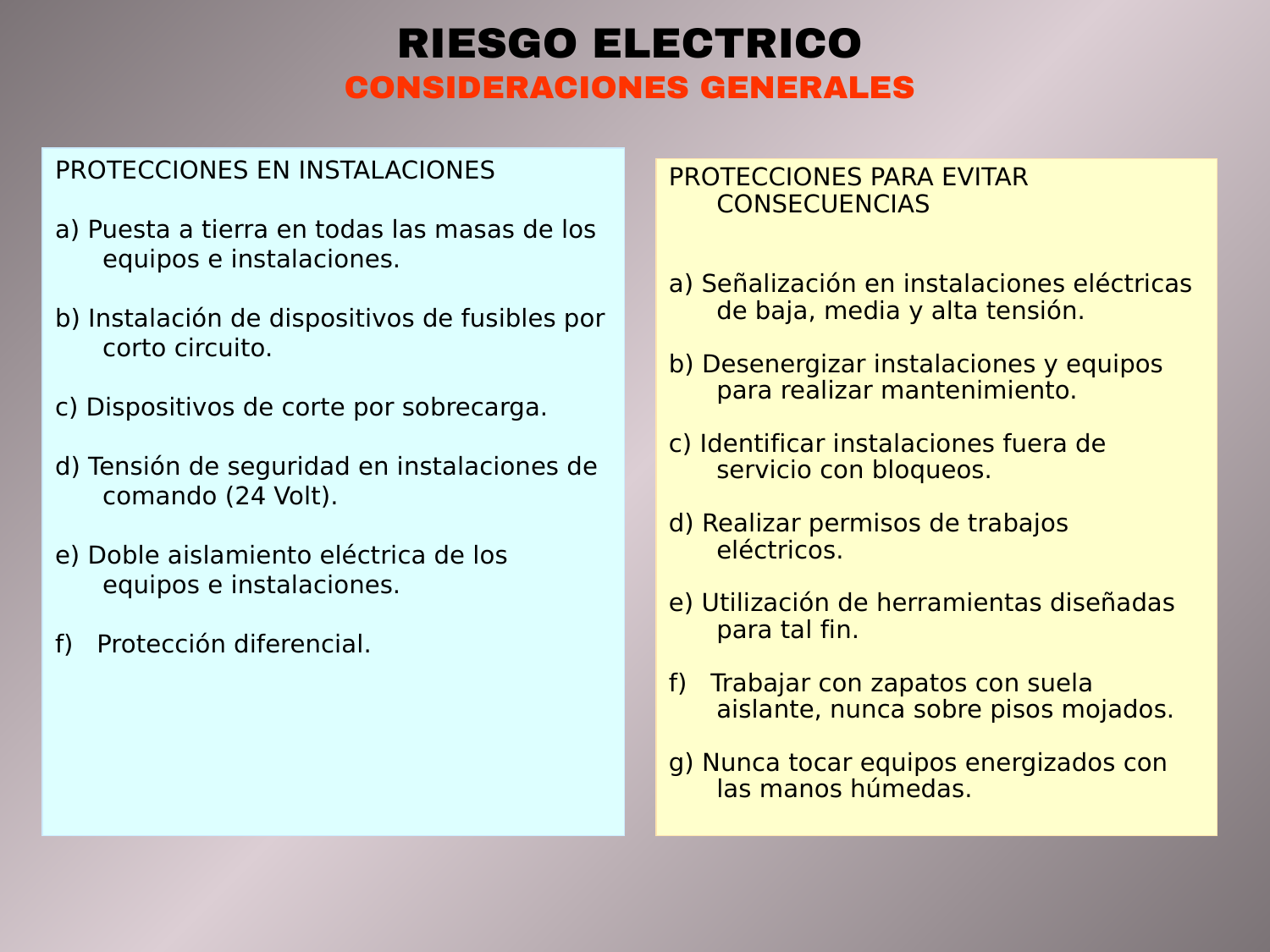

RIESGO ELECTRICO
CONSIDERACIONES GENERALES
PROTECCIONES EN INSTALACIONES

a) Puesta a tierra en todas las masas de los equipos e instalaciones.

b) Instalación de dispositivos de fusibles por corto circuito.

c) Dispositivos de corte por sobrecarga.

d) Tensión de seguridad en instalaciones de comando (24 Volt).

e) Doble aislamiento eléctrica de los equipos e instalaciones.

f)   Protección diferencial.

PROTECCIONES PARA EVITAR CONSECUENCIAS

a) Señalización en instalaciones eléctricas de baja, media y alta tensión.

b) Desenergizar instalaciones y equipos para realizar mantenimiento.

c) Identificar instalaciones fuera de servicio con bloqueos.

d) Realizar permisos de trabajos eléctricos.

e) Utilización de herramientas diseñadas para tal fin.

f)   Trabajar con zapatos con suela aislante, nunca sobre pisos mojados.

g) Nunca tocar equipos energizados con las manos húmedas.